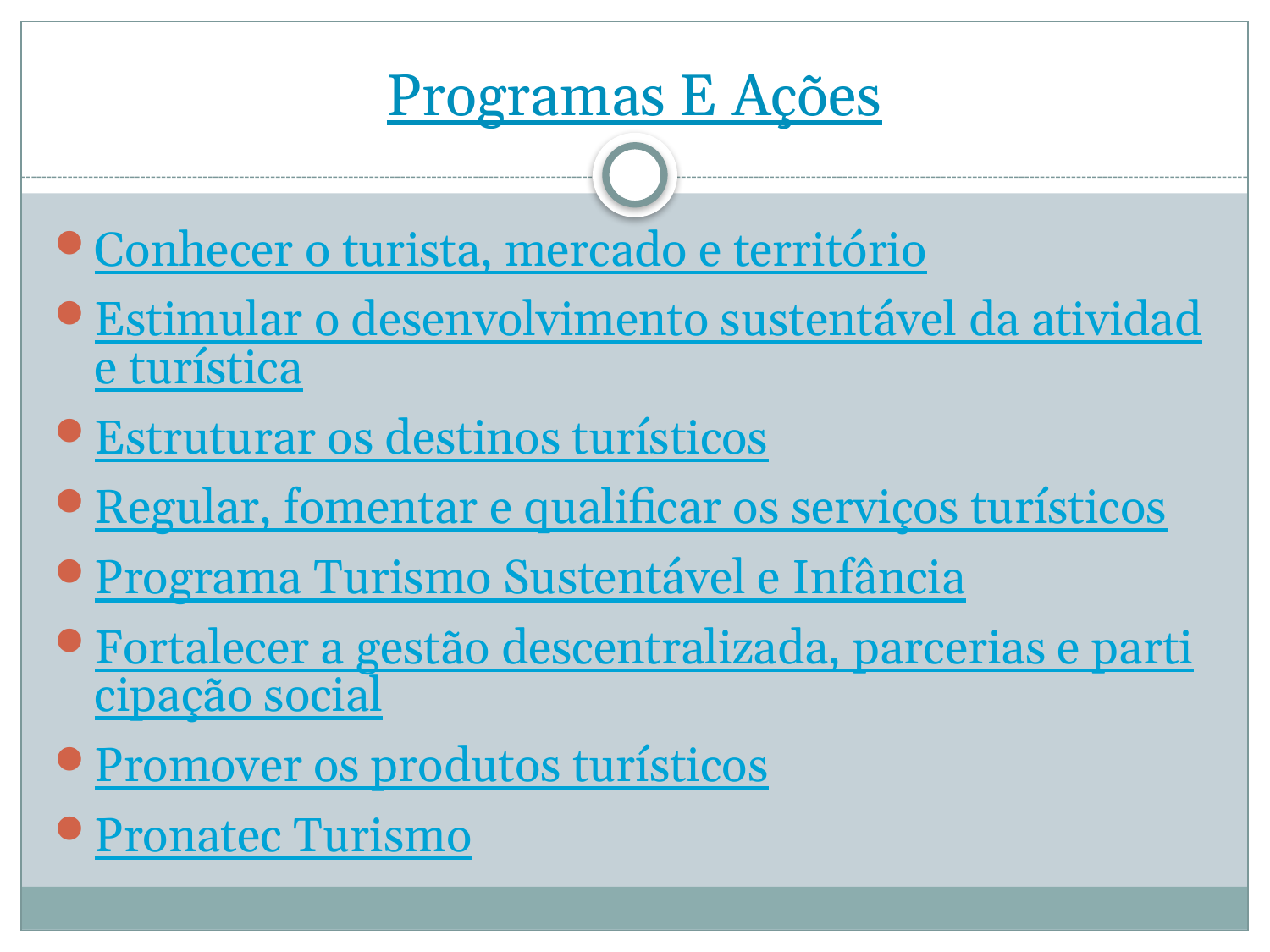

# Programas E Ações
Conhecer o turista, mercado e território
Estimular o desenvolvimento sustentável da atividade turística
Estruturar os destinos turísticos
Regular, fomentar e qualificar os serviços turísticos
Programa Turismo Sustentável e Infância
Fortalecer a gestão descentralizada, parcerias e participação social
Promover os produtos turísticos
Pronatec Turismo